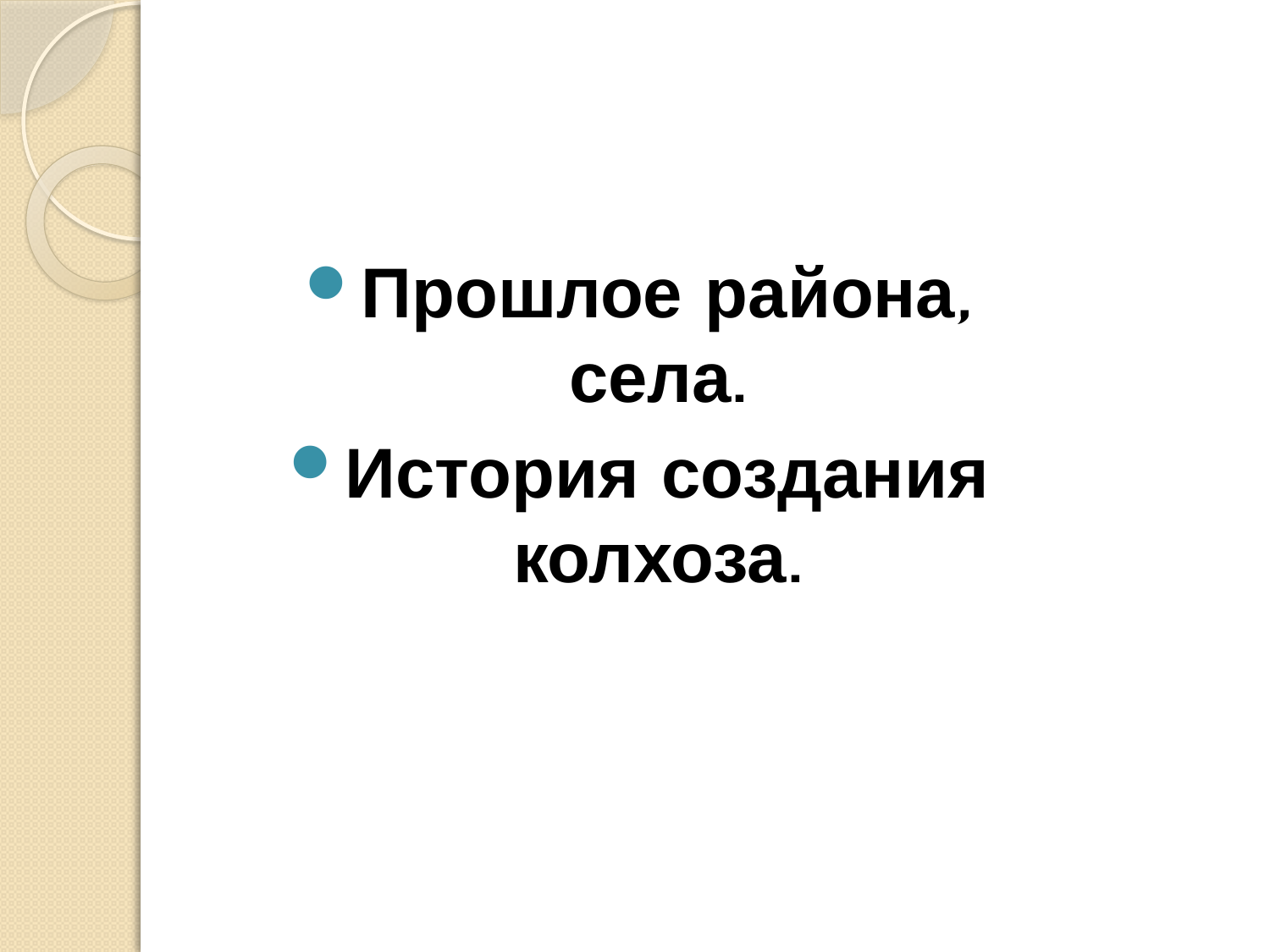

#

Прошлое района, села.
История создания колхоза.